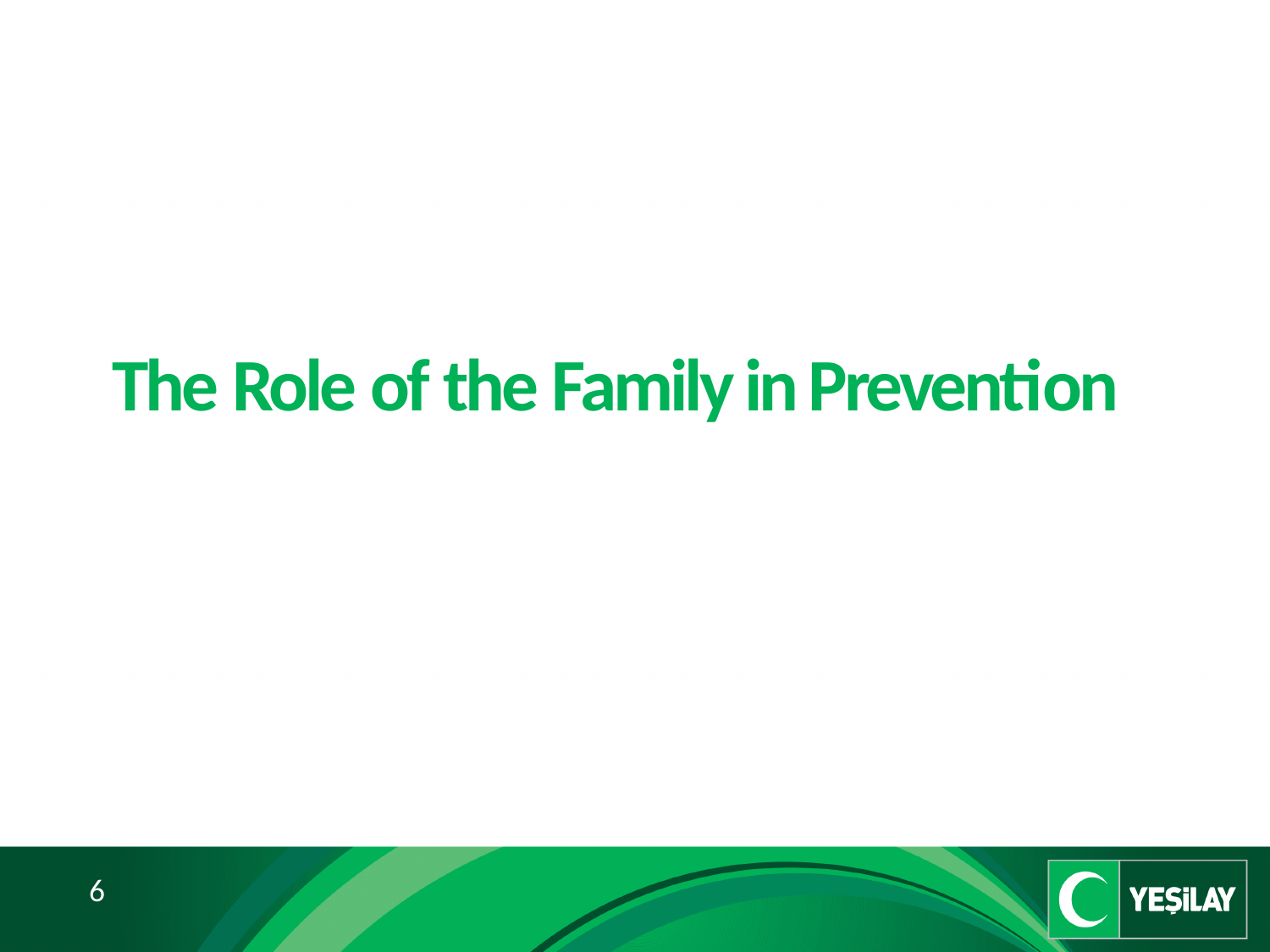

# The Role of the Family in Prevention
6